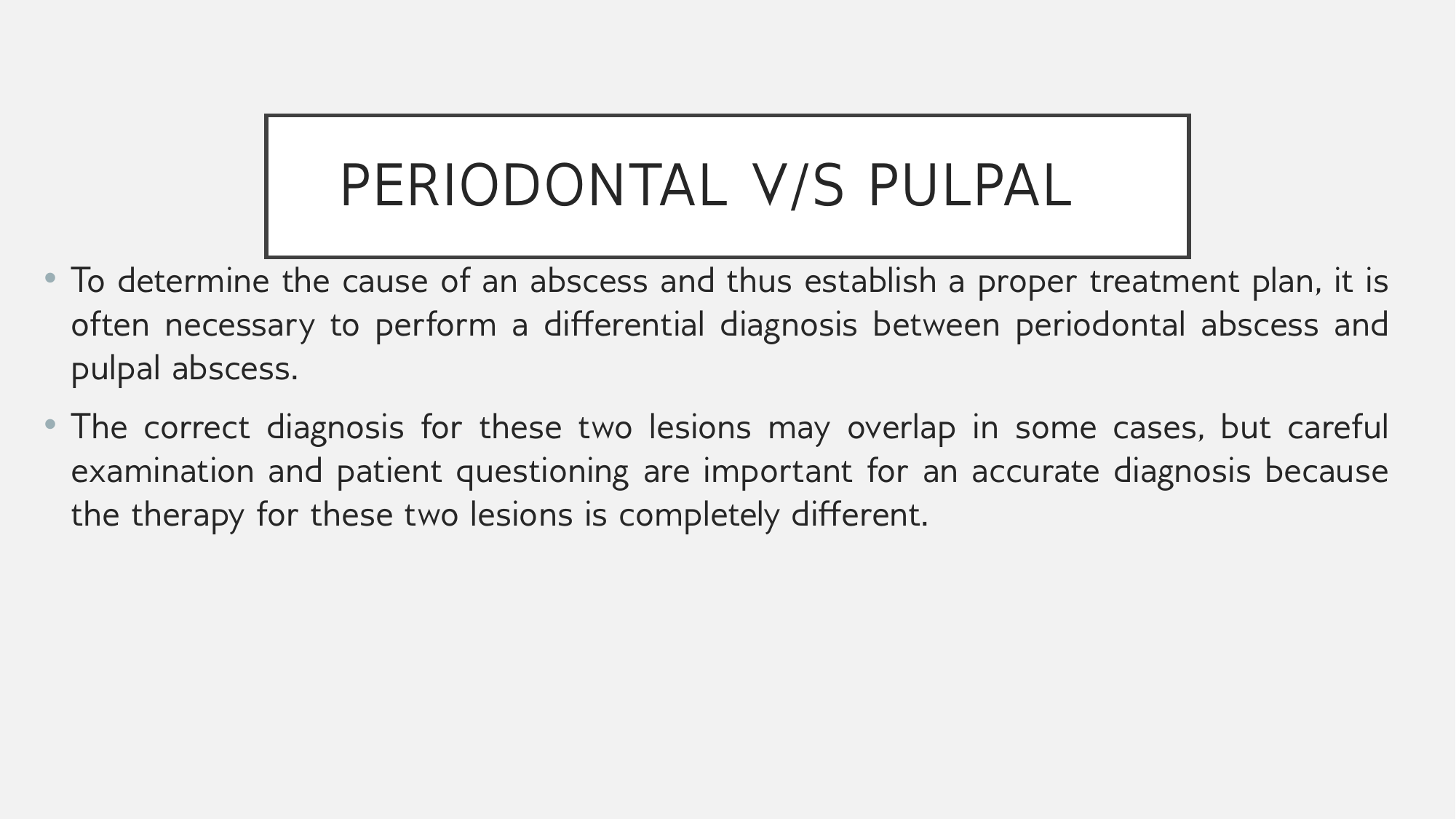

# Periodontal v/s pulpal
To determine the cause of an abscess and thus establish a proper treatment plan, it is often necessary to perform a differential diagnosis between periodontal abscess and pulpal abscess.
The correct diagnosis for these two lesions may overlap in some cases, but careful examination and patient questioning are important for an accurate diagnosis because the therapy for these two lesions is completely different.